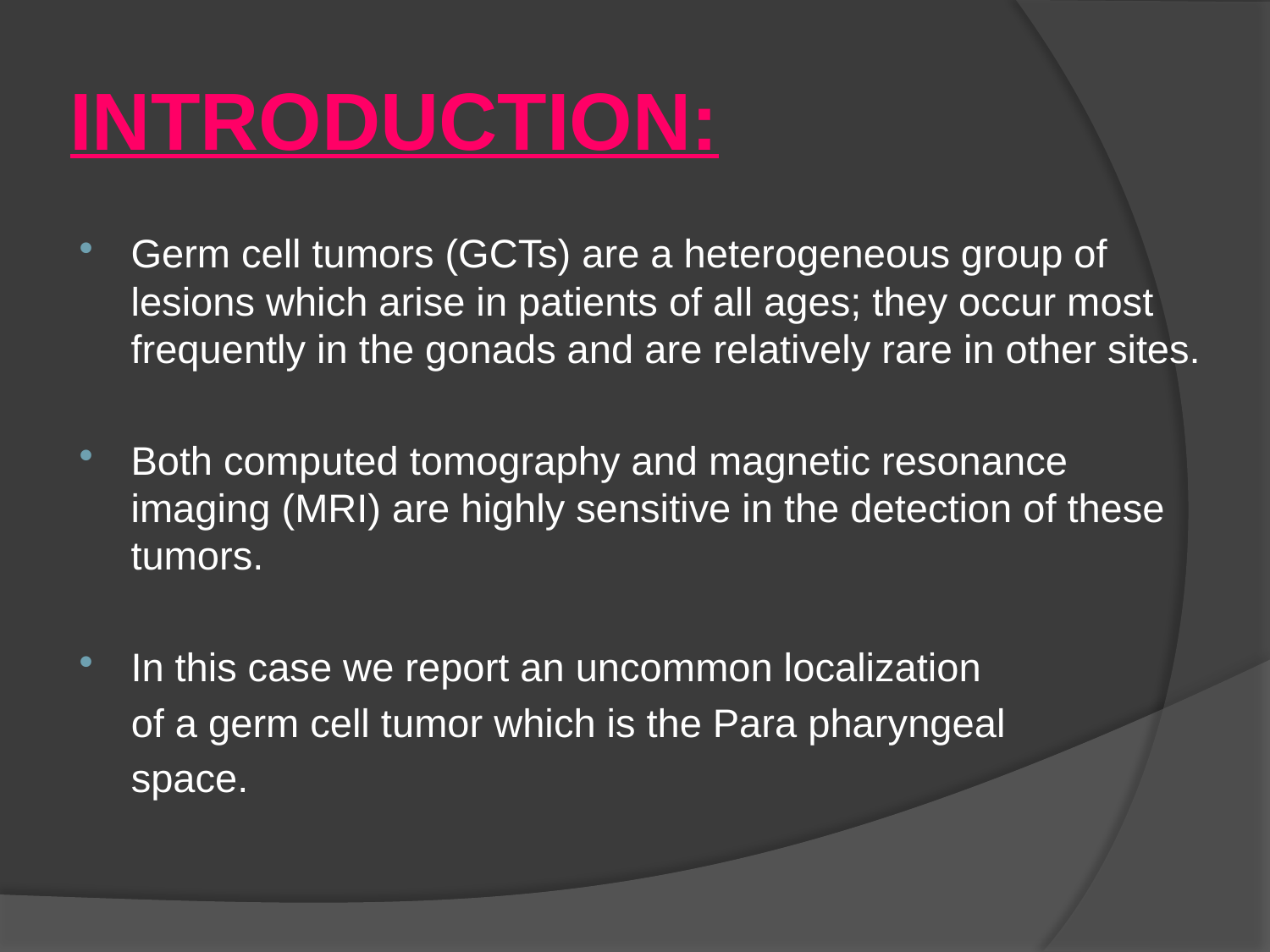

# INTRODUCTION:
Germ cell tumors (GCTs) are a heterogeneous group of lesions which arise in patients of all ages; they occur most frequently in the gonads and are relatively rare in other sites.

Both computed tomography and magnetic resonance imaging (MRI) are highly sensitive in the detection of these tumors.

In this case we report an uncommon localization
     of a germ cell tumor which is the Para pharyngeal
     space.